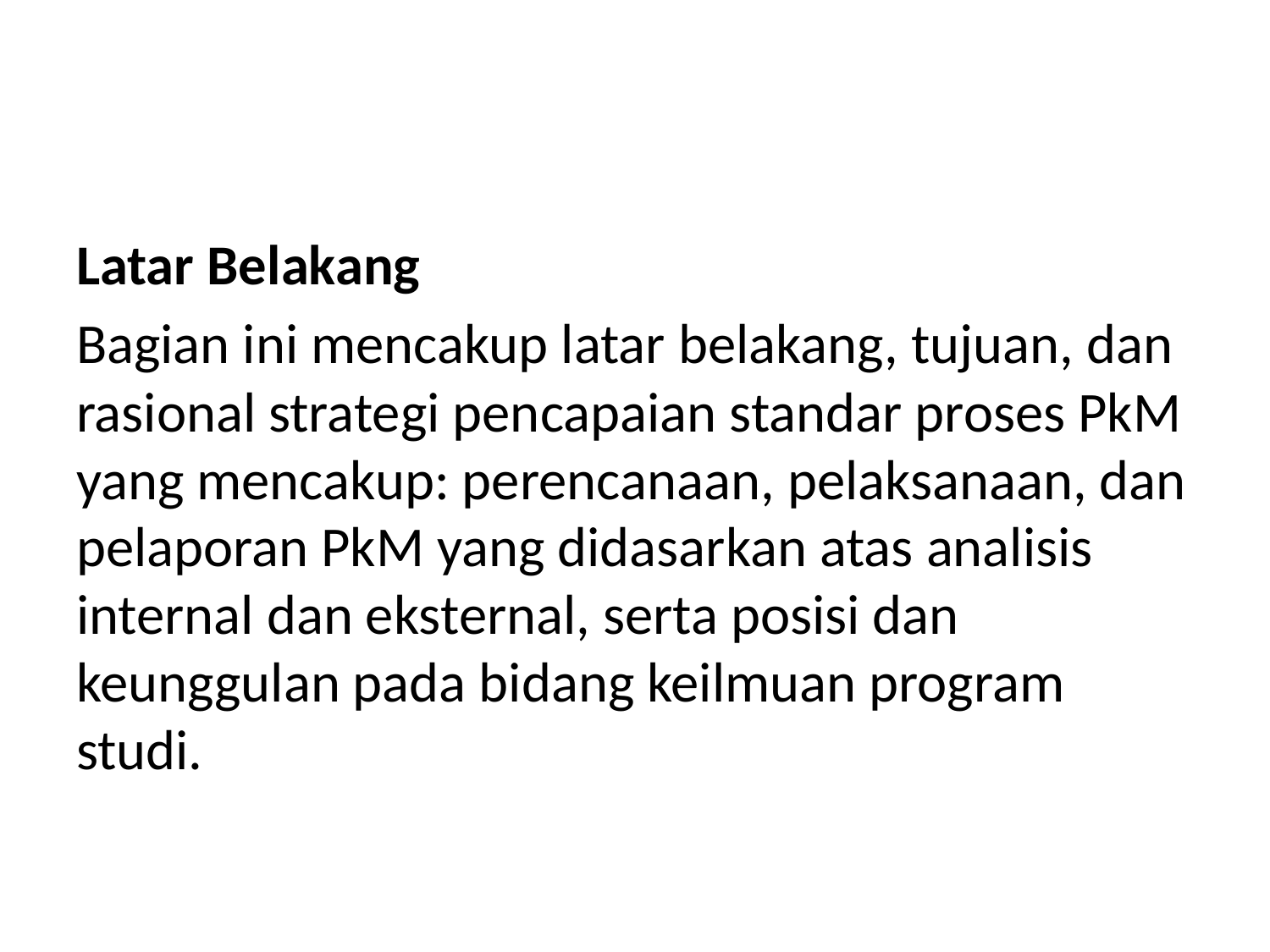

#
Latar Belakang
Bagian ini mencakup latar belakang, tujuan, dan rasional strategi pencapaian standar proses PkM yang mencakup: perencanaan, pelaksanaan, dan pelaporan PkM yang didasarkan atas analisis internal dan eksternal, serta posisi dan keunggulan pada bidang keilmuan program studi.